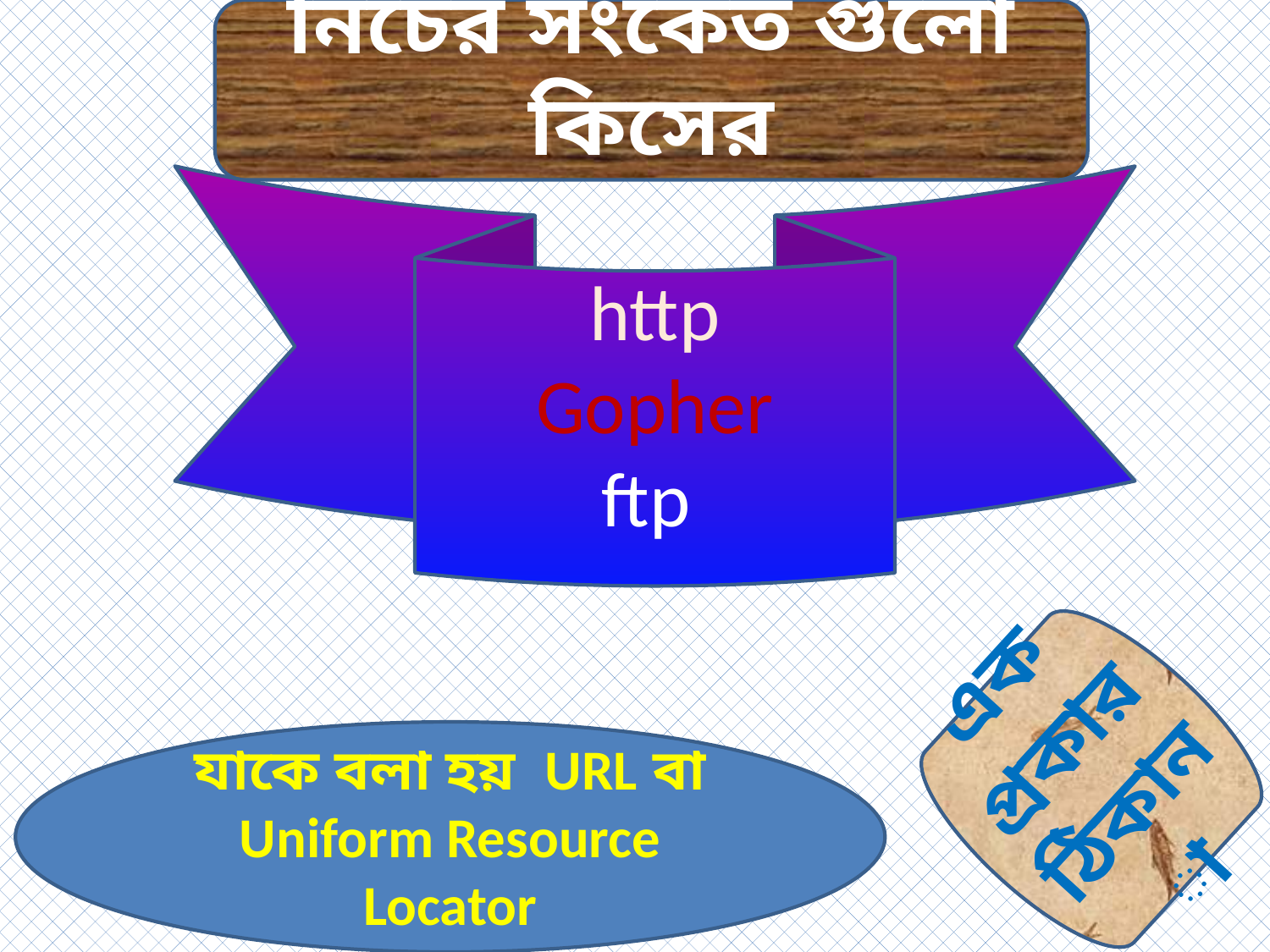

নিচের সংকেত গুলো কিসের

http
Gopher
ftp

এক প্রকার ঠিকানা

যাকে বলা হয়  URL বা Uniform Resource Locator